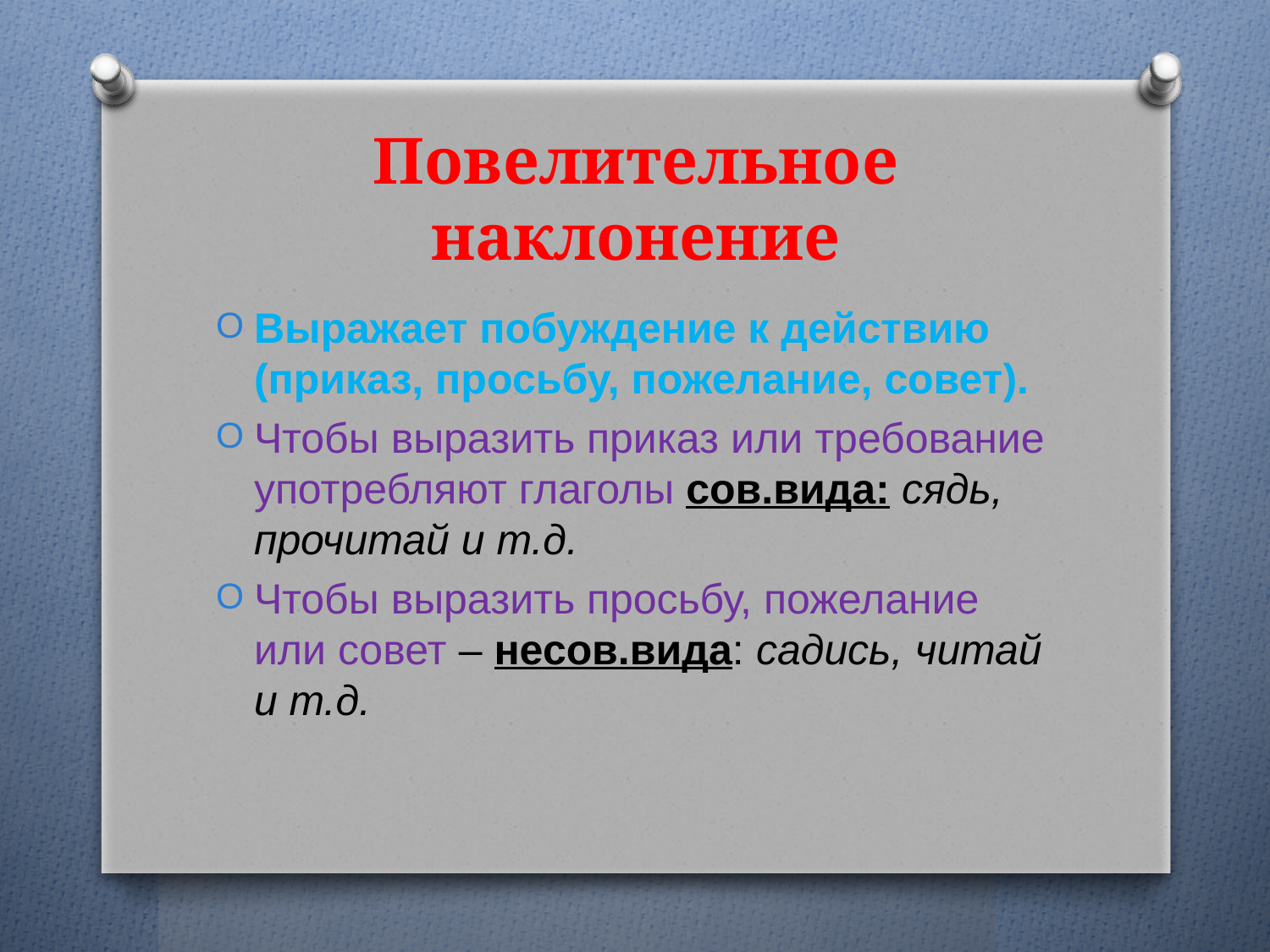

# Повелительное наклонение
Выражает побуждение к действию (приказ, просьбу, пожелание, совет).
Чтобы выразить приказ или требование употребляют глаголы сов.вида: сядь, прочитай и т.д.
Чтобы выразить просьбу, пожелание или совет – несов.вида: садись, читай и т.д.